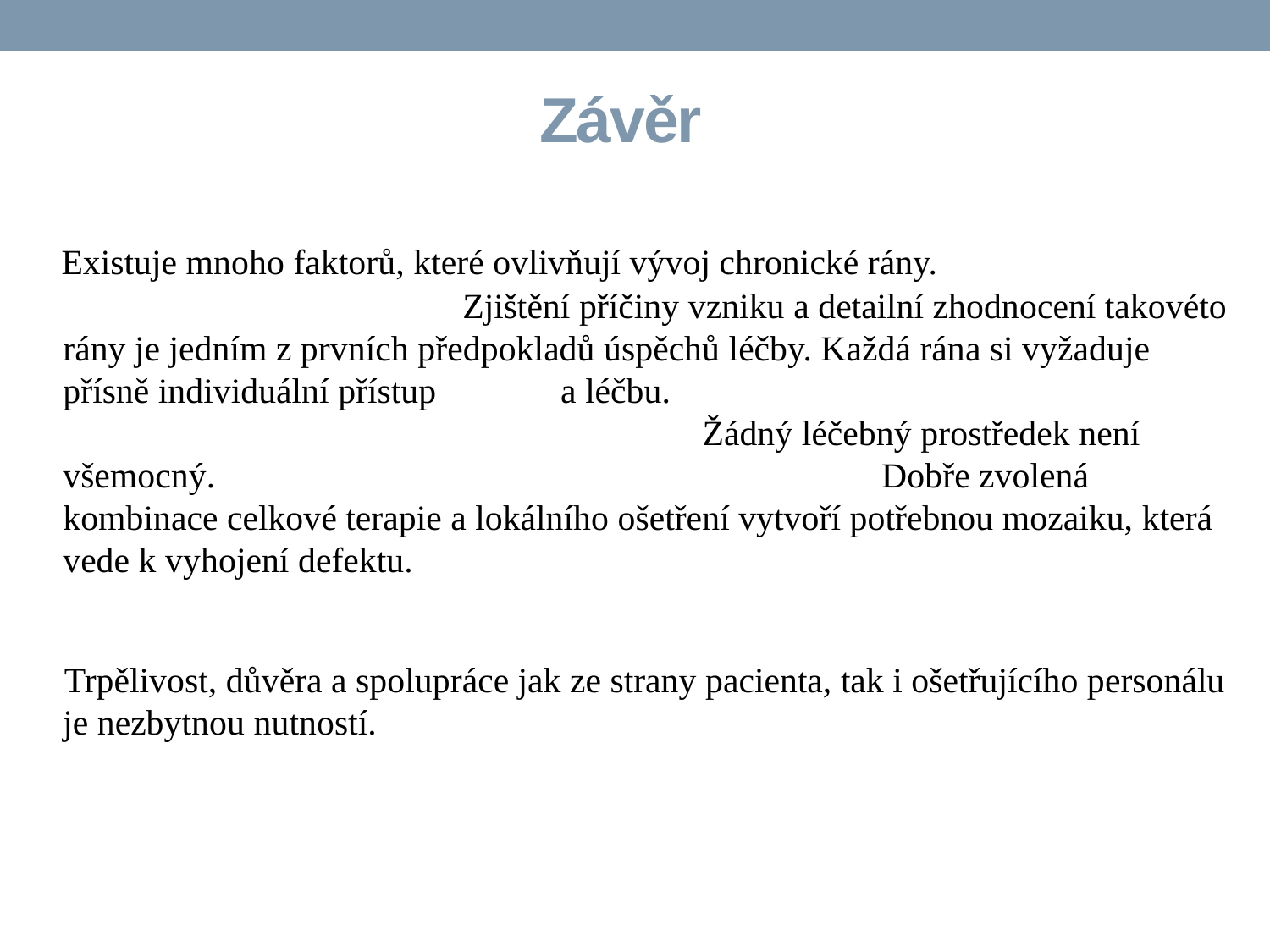

# Závěr
  Existuje mnoho faktorů, které ovlivňují vývoj chronické rány.                                                                               Zjištění příčiny vzniku a detailní zhodnocení takovéto rány je jedním z prvních předpokladů úspěchů léčby. Každá rána si vyžaduje přísně individuální přístup              a léčbu.                                                                                                                                        Žádný léčebný prostředek není všemocný.                                                                           Dobře zvolená kombinace celkové terapie a lokálního ošetření vytvoří potřebnou mozaiku, která vede k vyhojení defektu.

   Trpělivost, důvěra a spolupráce jak ze strany pacienta, tak i ošetřujícího personálu je nezbytnou nutností.